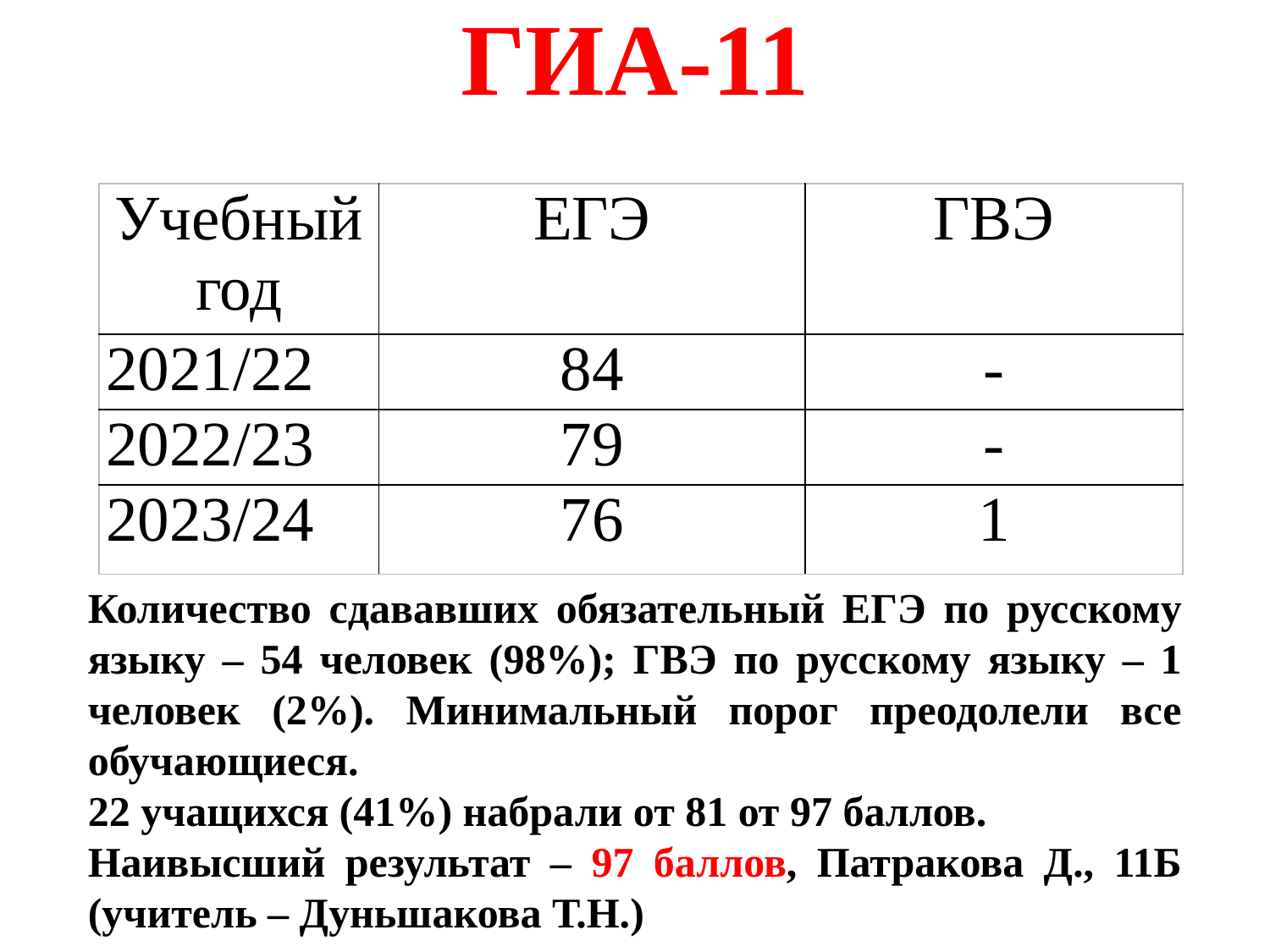

# ГИА-11
| Учебный год | ЕГЭ | ГВЭ |
| --- | --- | --- |
| 2021/22 | 84 | - |
| 2022/23 | 79 | - |
| 2023/24 | 76 | 1 |
Количество сдававших обязательный ЕГЭ по русскому языку – 54 человек (98%); ГВЭ по русскому языку – 1 человек (2%). Минимальный порог преодолели все обучающиеся.
22 учащихся (41%) набрали от 81 от 97 баллов.
Наивысший результат – 97 баллов, Патракова Д., 11Б (учитель – Дуньшакова Т.Н.)